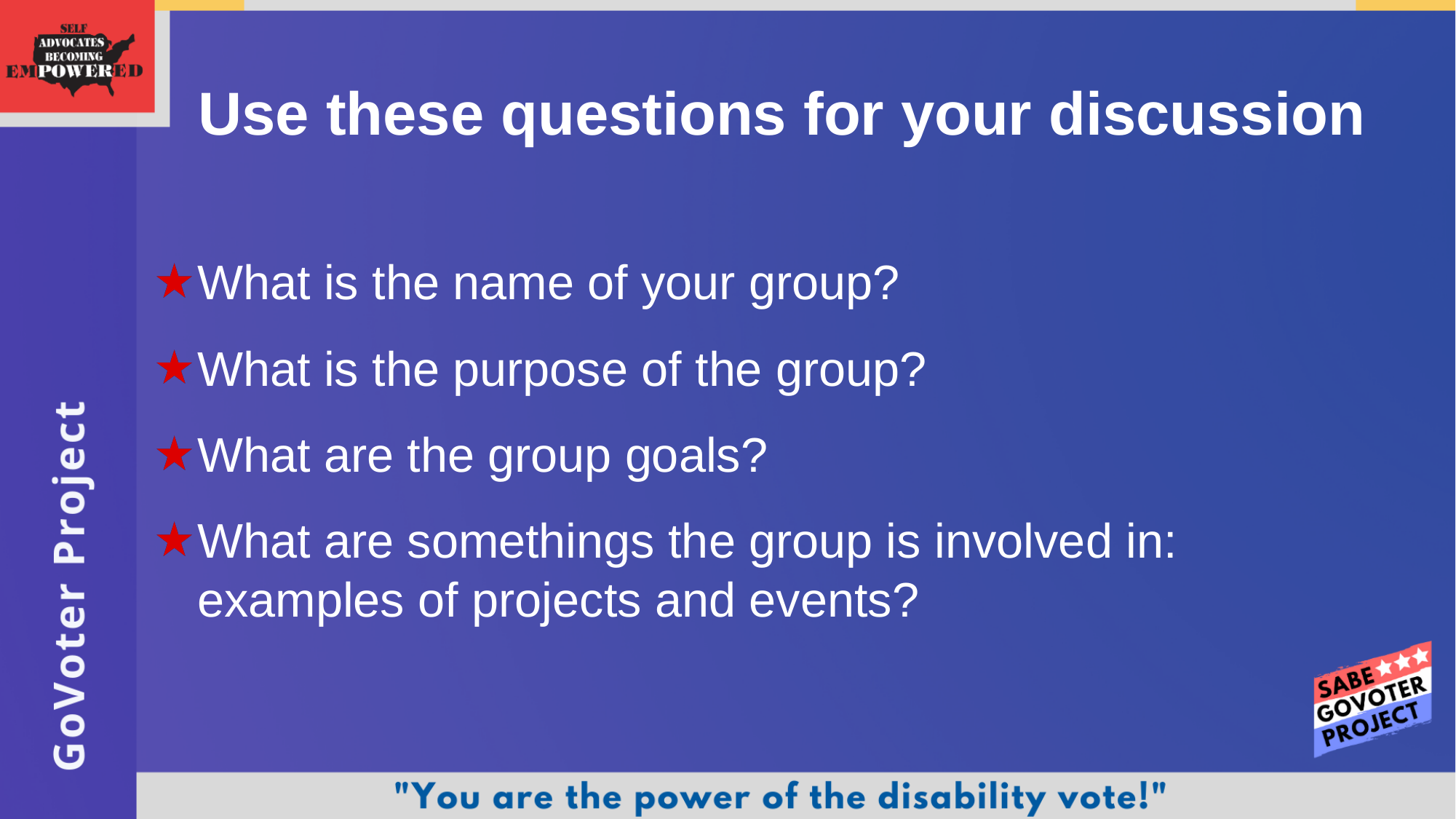

Use these questions for your discussion
What is the name of your group?
What is the purpose of the group?
What are the group goals?
What are somethings the group is involved in:  examples of projects and events?